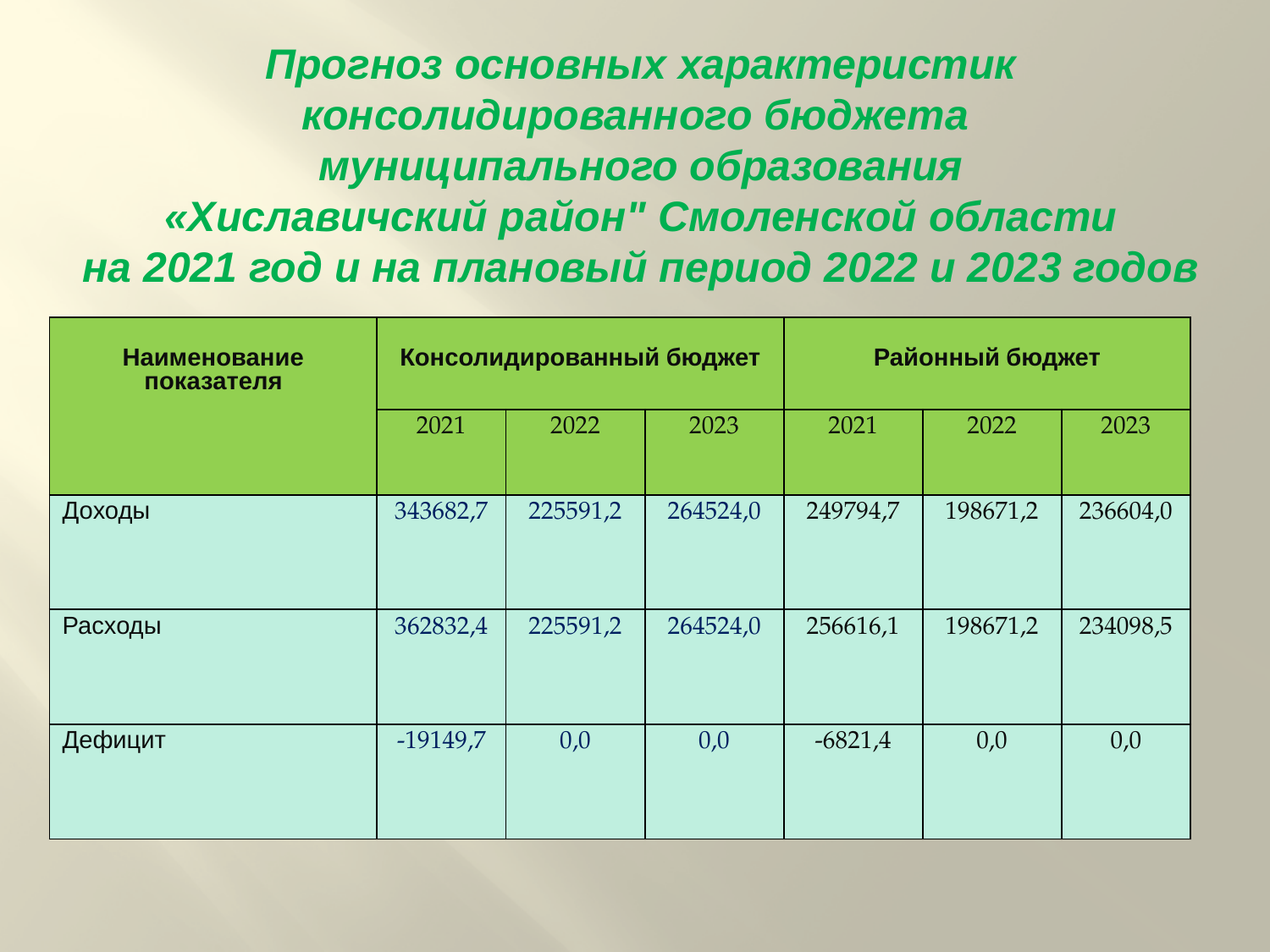

# Прогноз основных характеристик консолидированного бюджета муниципального образования «Хиславичский район" Смоленской области на 2021 год и на плановый период 2022 и 2023 годов
| Наименование показателя | Консолидированный бюджет |  |  | Районный бюджет |  |  |
| --- | --- | --- | --- | --- | --- | --- |
|  | 2021 | 2022 | 2023 | 2021 | 2022 | 2023 |
| Доходы | 343682,7 | 225591,2 | 264524,0 | 249794,7 | 198671,2 | 236604,0 |
| Расходы | 362832,4 | 225591,2 | 264524,0 | 256616,1 | 198671,2 | 234098,5 |
| Дефицит | -19149,7 | 0,0 | 0,0 | -6821,4 | 0,0 | 0,0 |